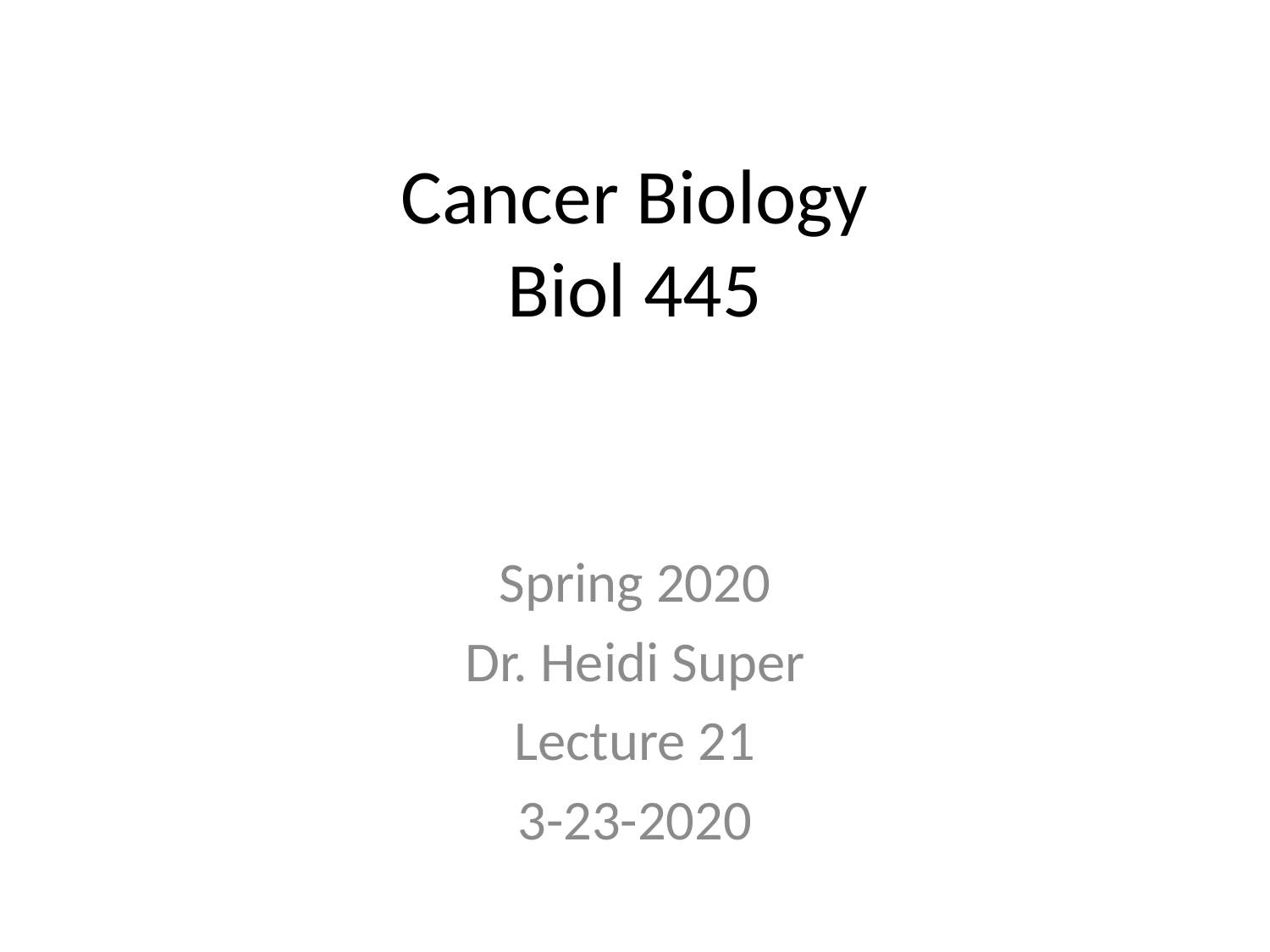

# Cancer Biology Biol 445
Spring 2020
Dr. Heidi Super
Lecture 21
3-23-2020